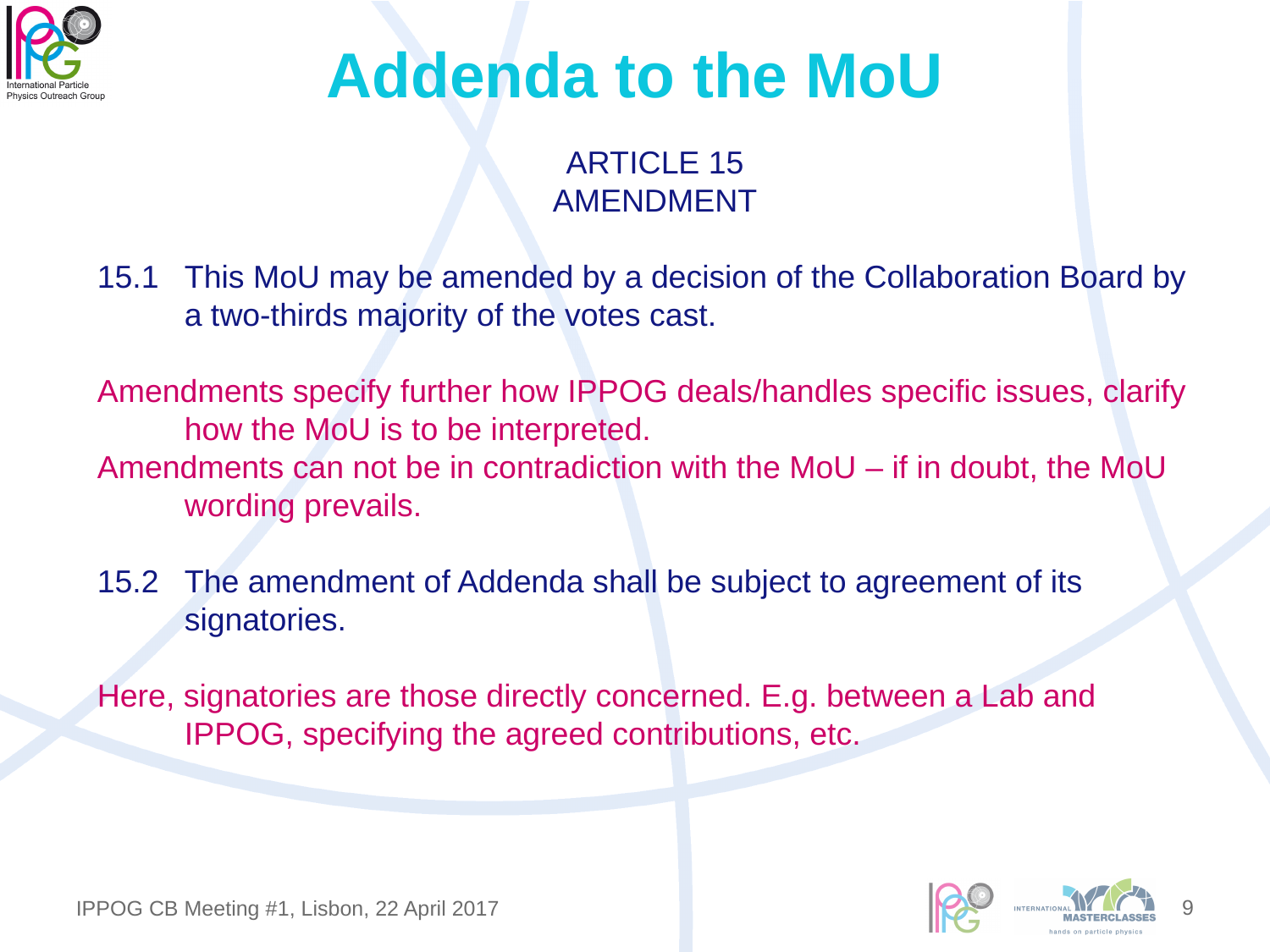

# Addenda to the MoU
ARTICLE 15
AMENDMENT

15.1 	This MoU may be amended by a decision of the Collaboration Board by a two-thirds majority of the votes cast.

Amendments specify further how IPPOG deals/handles specific issues, clarify how the MoU is to be interpreted.
Amendments can not be in contradiction with the MoU – if in doubt, the MoU wording prevails.

15.2 	The amendment of Addenda shall be subject to agreement of its signatories.

Here, signatories are those directly concerned. E.g. between a Lab and IPPOG, specifying the agreed contributions, etc.
9
IPPOG CB Meeting #1, Lisbon, 22 April 2017